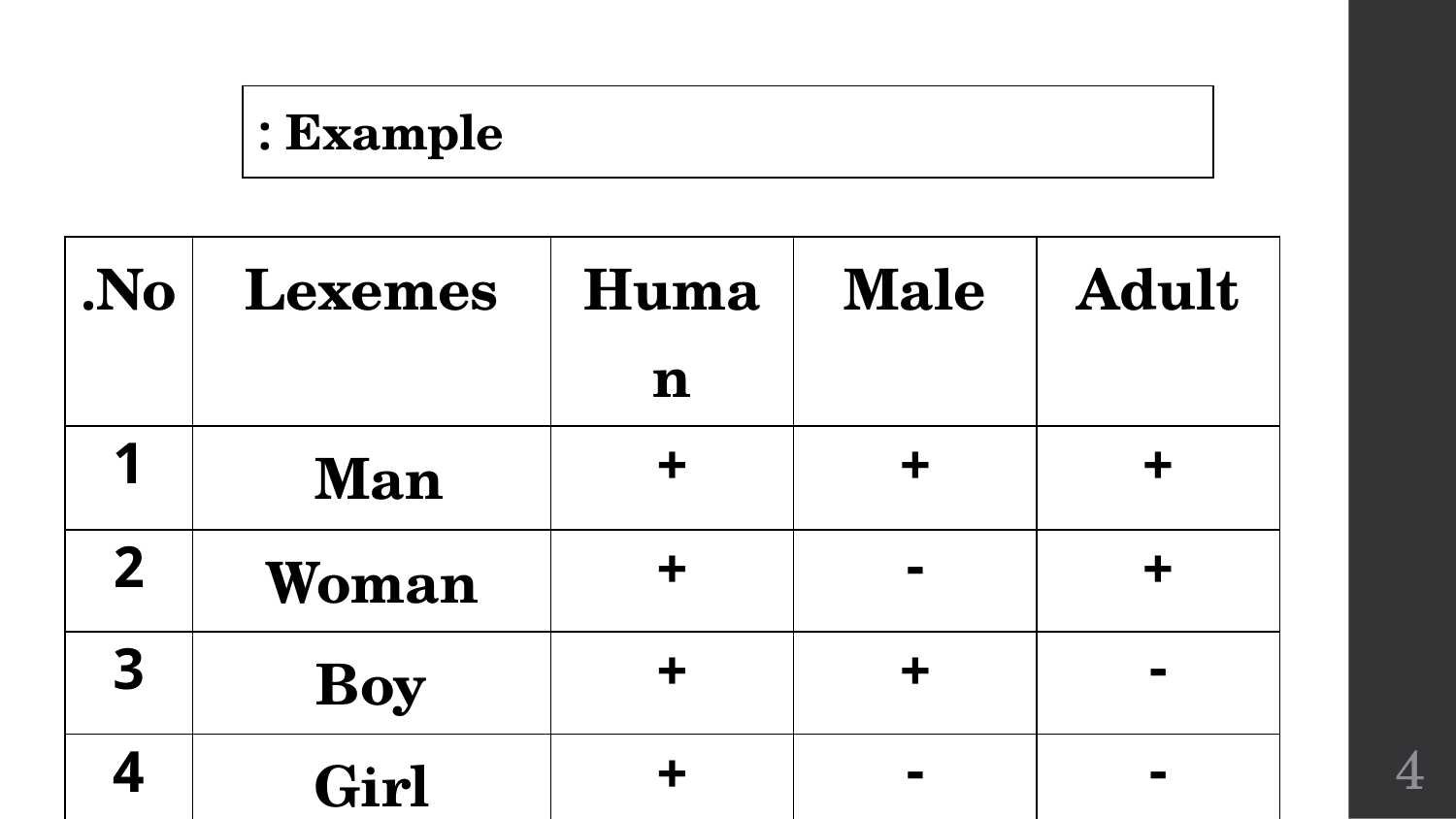

| Example : |
| --- |
| No. | Lexemes | Human | Male | Adult |
| --- | --- | --- | --- | --- |
| 1 | Man | + | + | + |
| 2 | Woman | + | - | + |
| 3 | Boy | + | + | - |
| 4 | Girl | + | - | - |
4